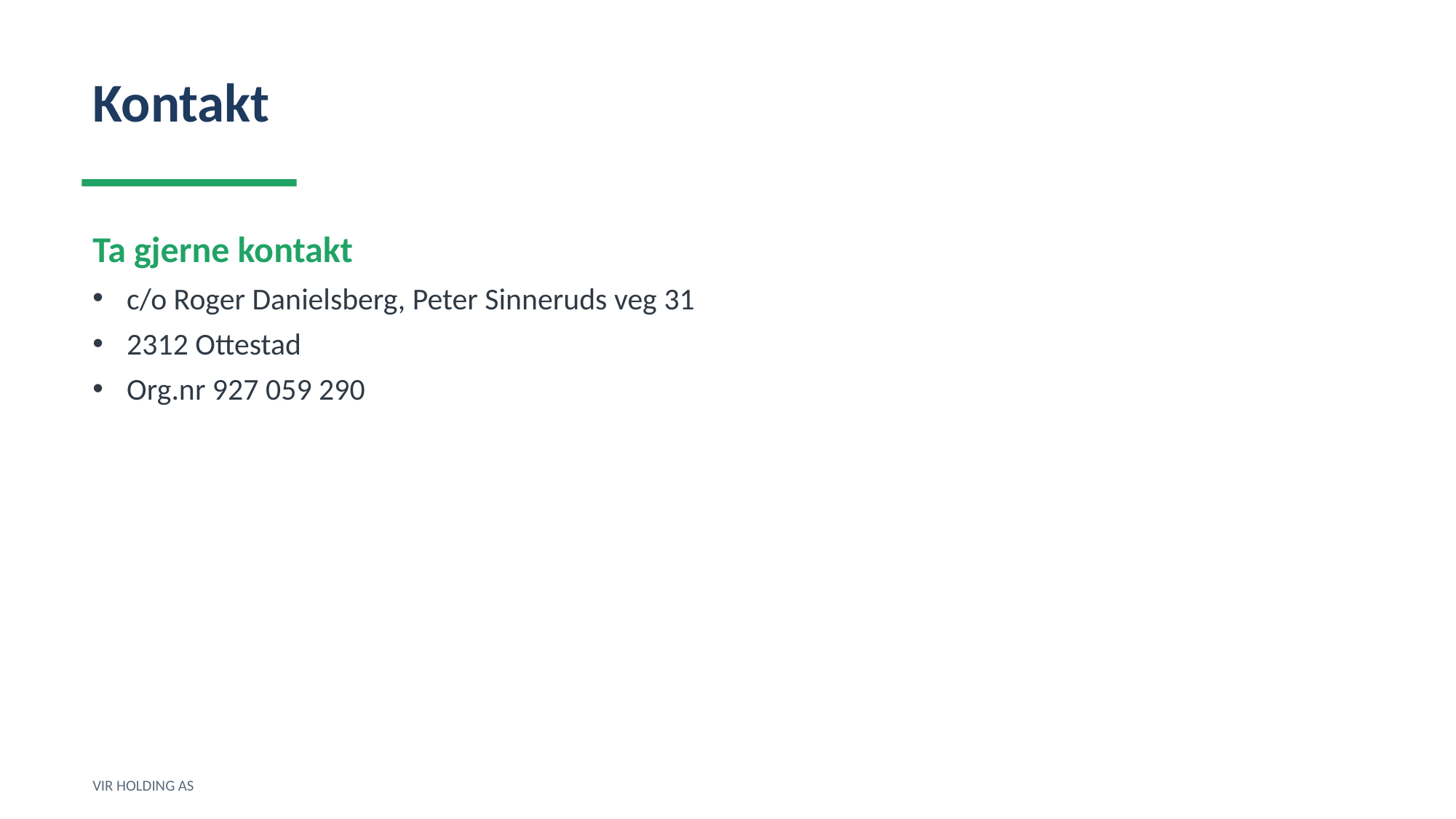

Kontakt

Ta gjerne kontakt
c/o Roger Danielsberg, Peter Sinneruds veg 31
2312 Ottestad
Org.nr 927 059 290
VIR HOLDING AS